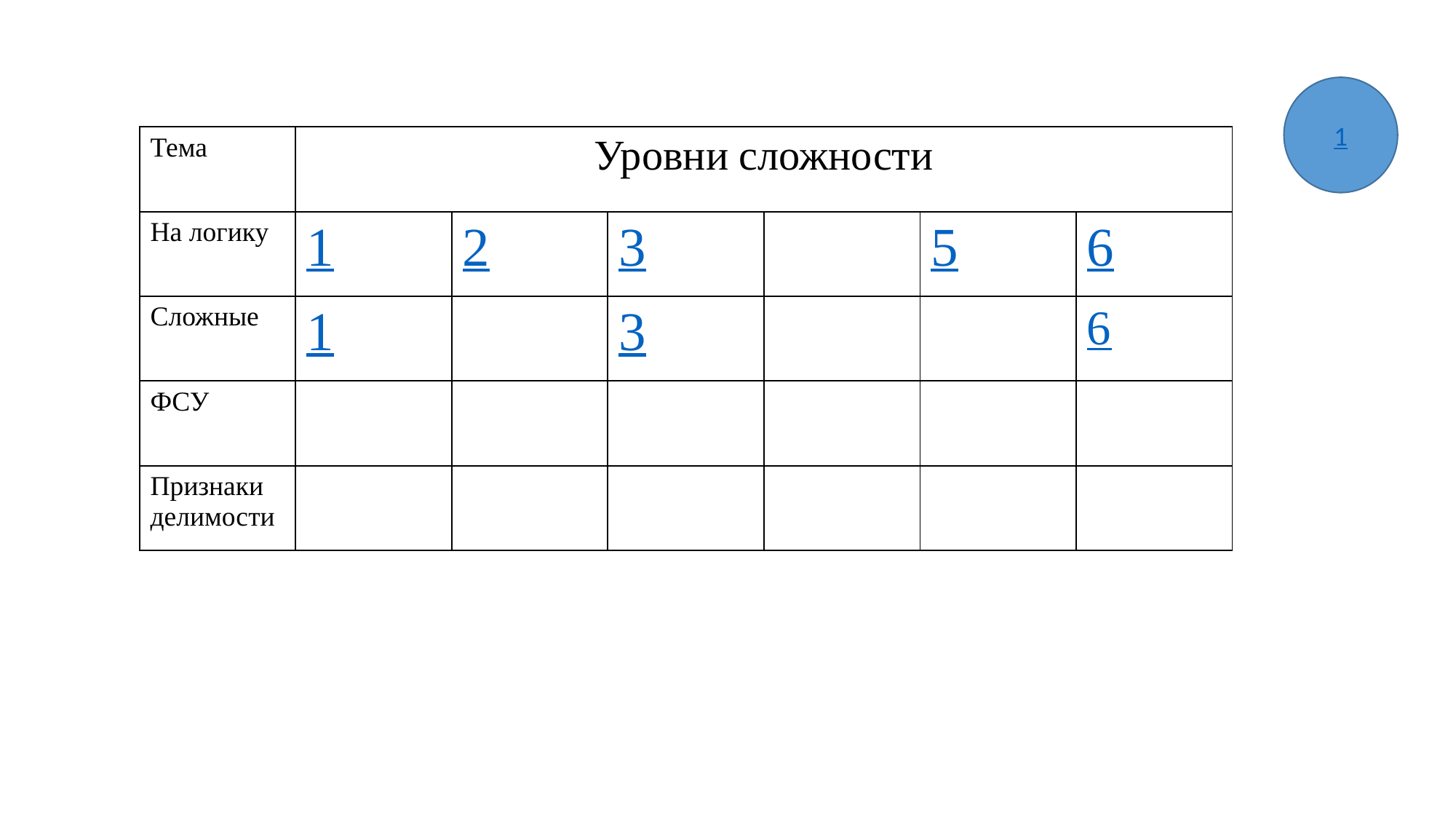

1
| Тема | Уровни сложности |  |  |  |  |  |
| --- | --- | --- | --- | --- | --- | --- |
| На логику | 1 | 2 | 3 |  | 5 | 6 |
| Сложные | 1 |  | 3 |  |  | 6 |
| ФСУ |  |  |  |  |  |  |
| Признаки делимости |  |  |  |  |  |  |